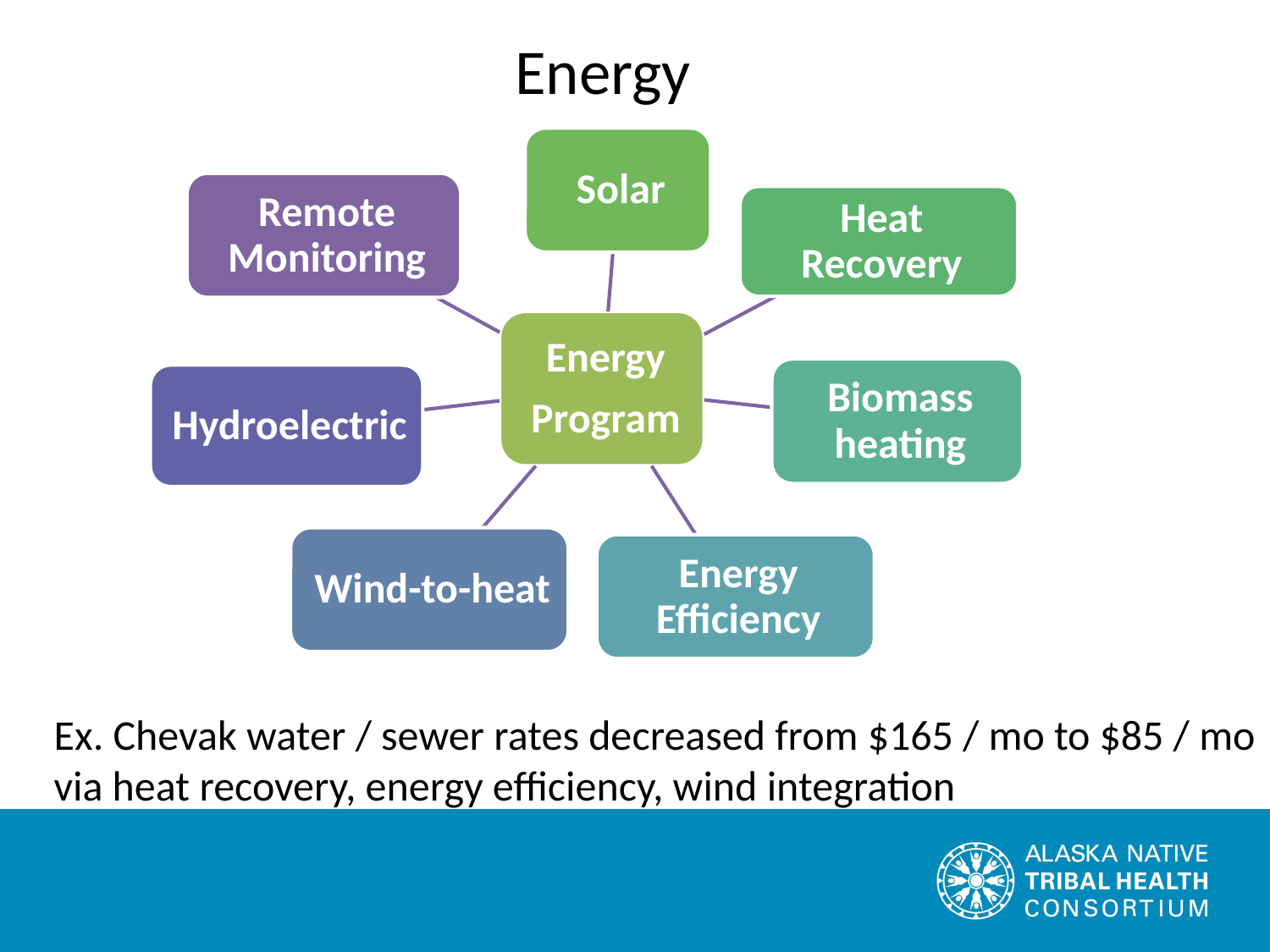

Energy
Energy
Program
Solar
Heat Recovery
Biomass heating
Energy Efficiency
Wind-to-heat
Hydroelectric
Remote Monitoring
Ex. Chevak water / sewer rates decreased from $165 / mo to $85 / mo via heat recovery, energy efficiency, wind integration